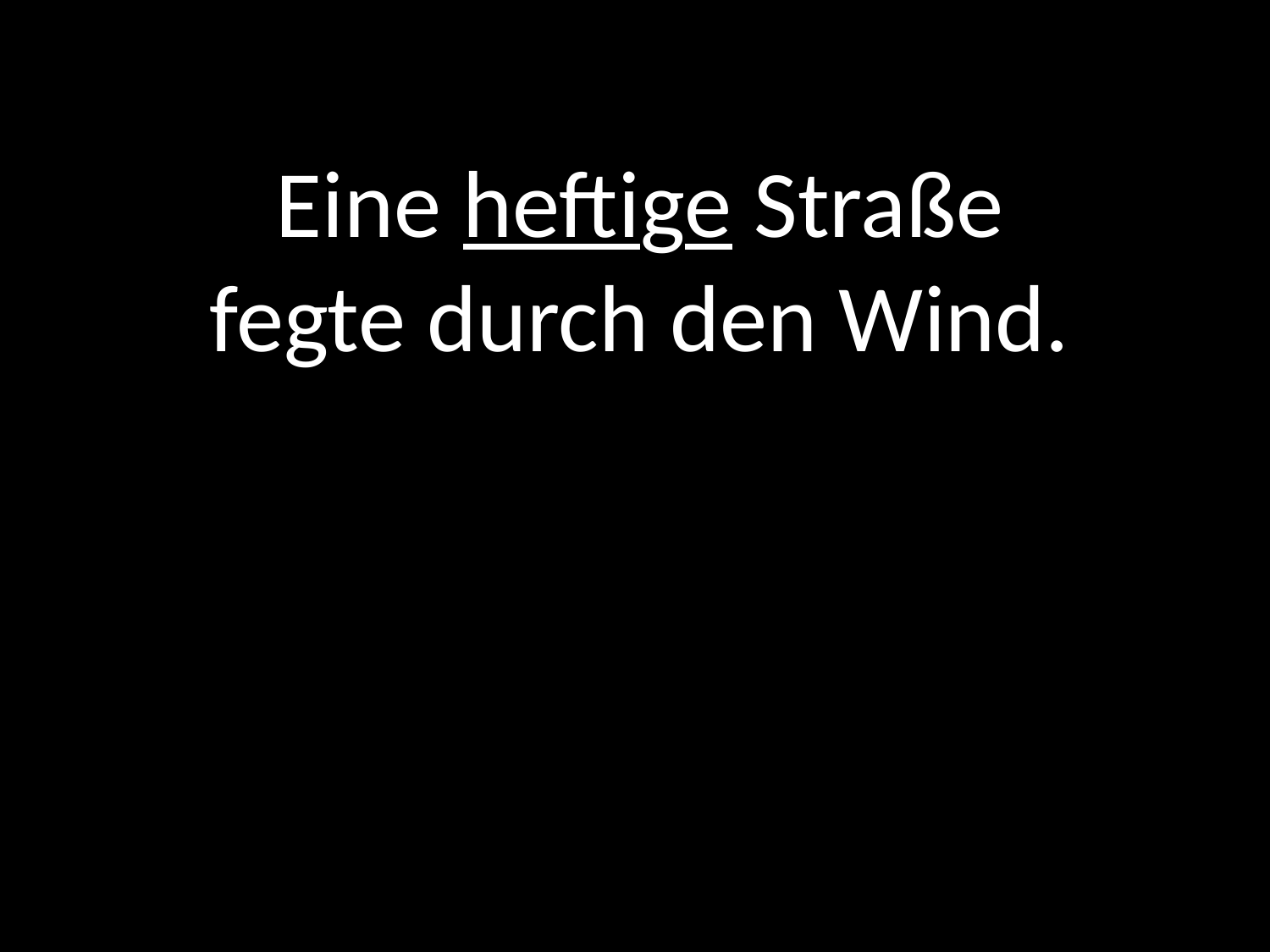

Eine heftige Straße
fegte durch den Wind.